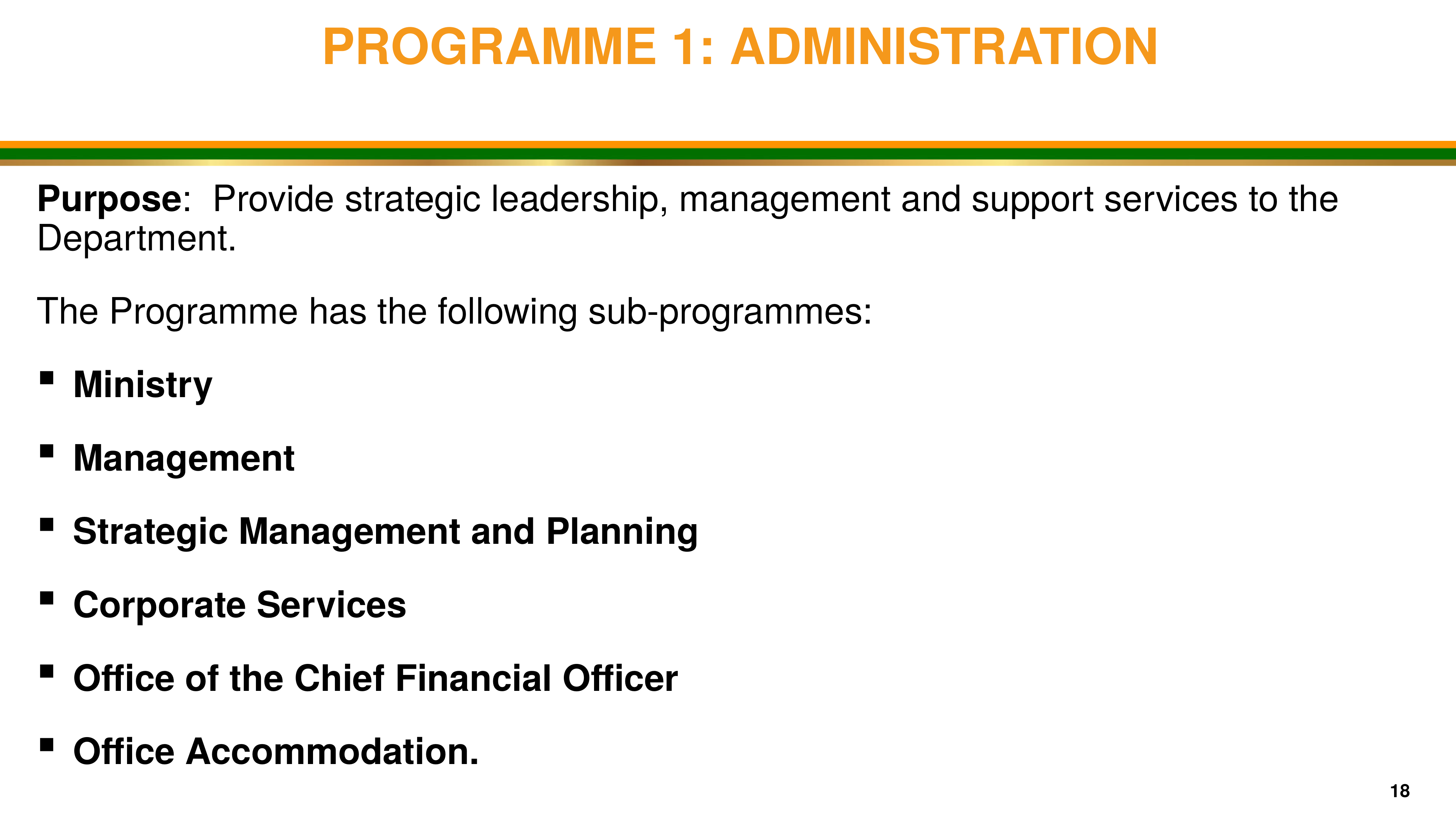

PROGRAMME 1: ADMINISTRATION
Purpose:  Provide strategic leadership, management and support services to the Department.
The Programme has the following sub-programmes:
Ministry
Management
Strategic Management and Planning
Corporate Services
Office of the Chief Financial Officer
Office Accommodation.
18